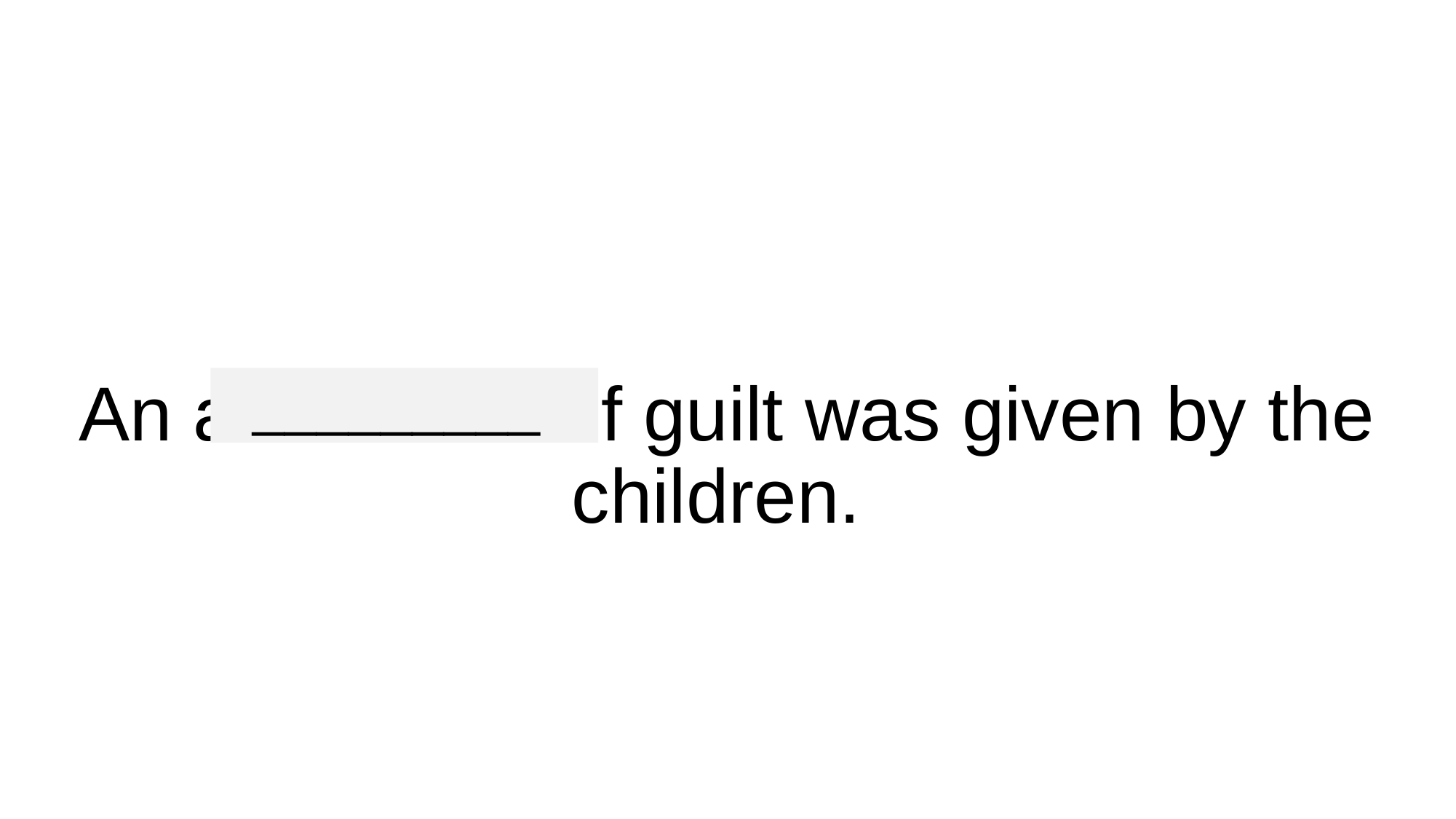

_________
# An admission of guilt was given by the children.